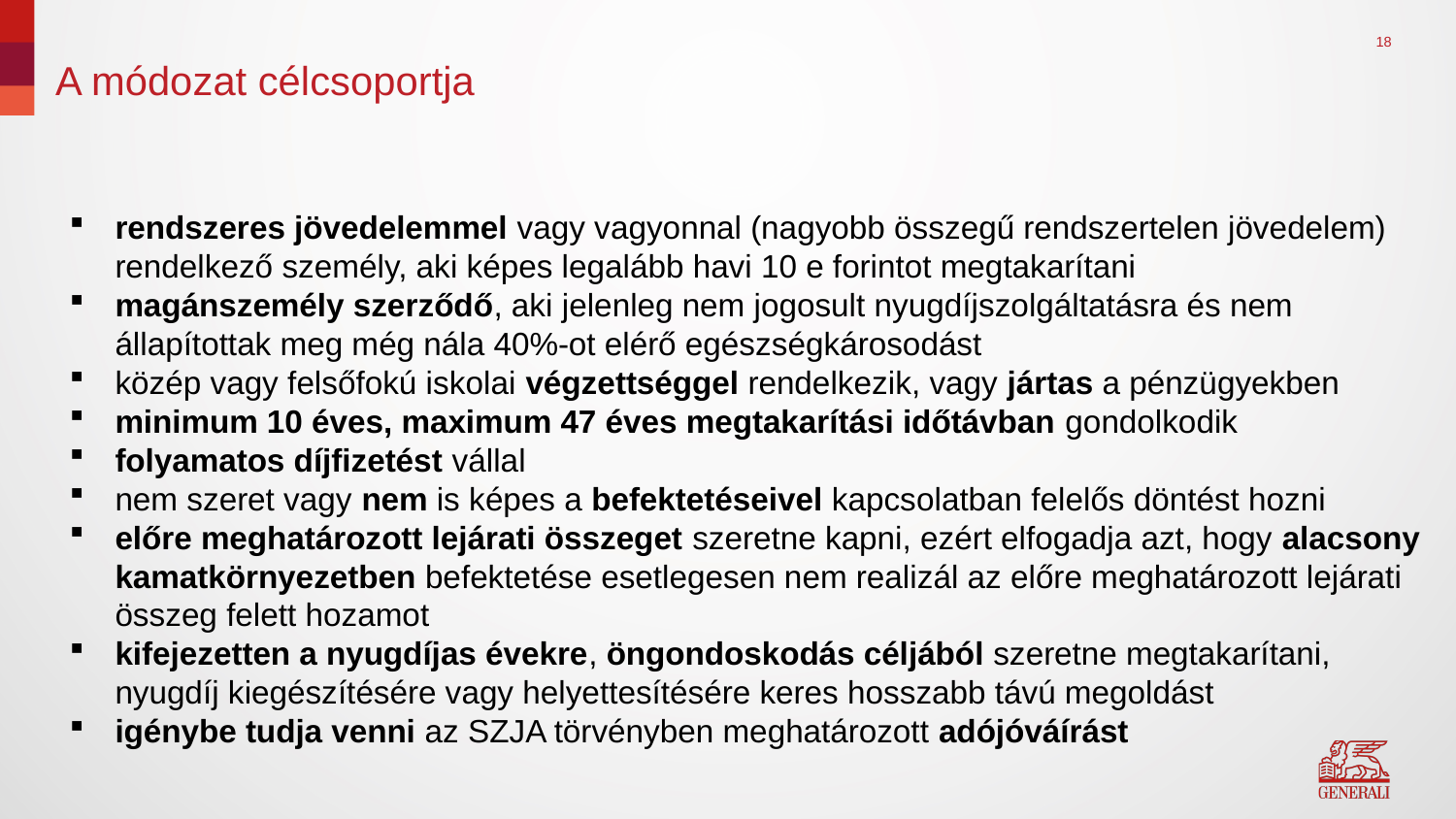

18
# A módozat célcsoportja

rendszeres jövedelemmel vagy vagyonnal (nagyobb összegű rendszertelen jövedelem) rendelkező személy, aki képes legalább havi 10 e forintot megtakarítani
magánszemély szerződő, aki jelenleg nem jogosult nyugdíjszolgáltatásra és nem állapítottak meg még nála 40%-ot elérő egészségkárosodást
közép vagy felsőfokú iskolai végzettséggel rendelkezik, vagy jártas a pénzügyekben
minimum 10 éves, maximum 47 éves megtakarítási időtávban gondolkodik
folyamatos díjfizetést vállal
nem szeret vagy nem is képes a befektetéseivel kapcsolatban felelős döntést hozni
előre meghatározott lejárati összeget szeretne kapni, ezért elfogadja azt, hogy alacsony kamatkörnyezetben befektetése esetlegesen nem realizál az előre meghatározott lejárati összeg felett hozamot
kifejezetten a nyugdíjas évekre, öngondoskodás céljából szeretne megtakarítani, nyugdíj kiegészítésére vagy helyettesítésére keres hosszabb távú megoldást
igénybe tudja venni az SZJA törvényben meghatározott adójóváírást